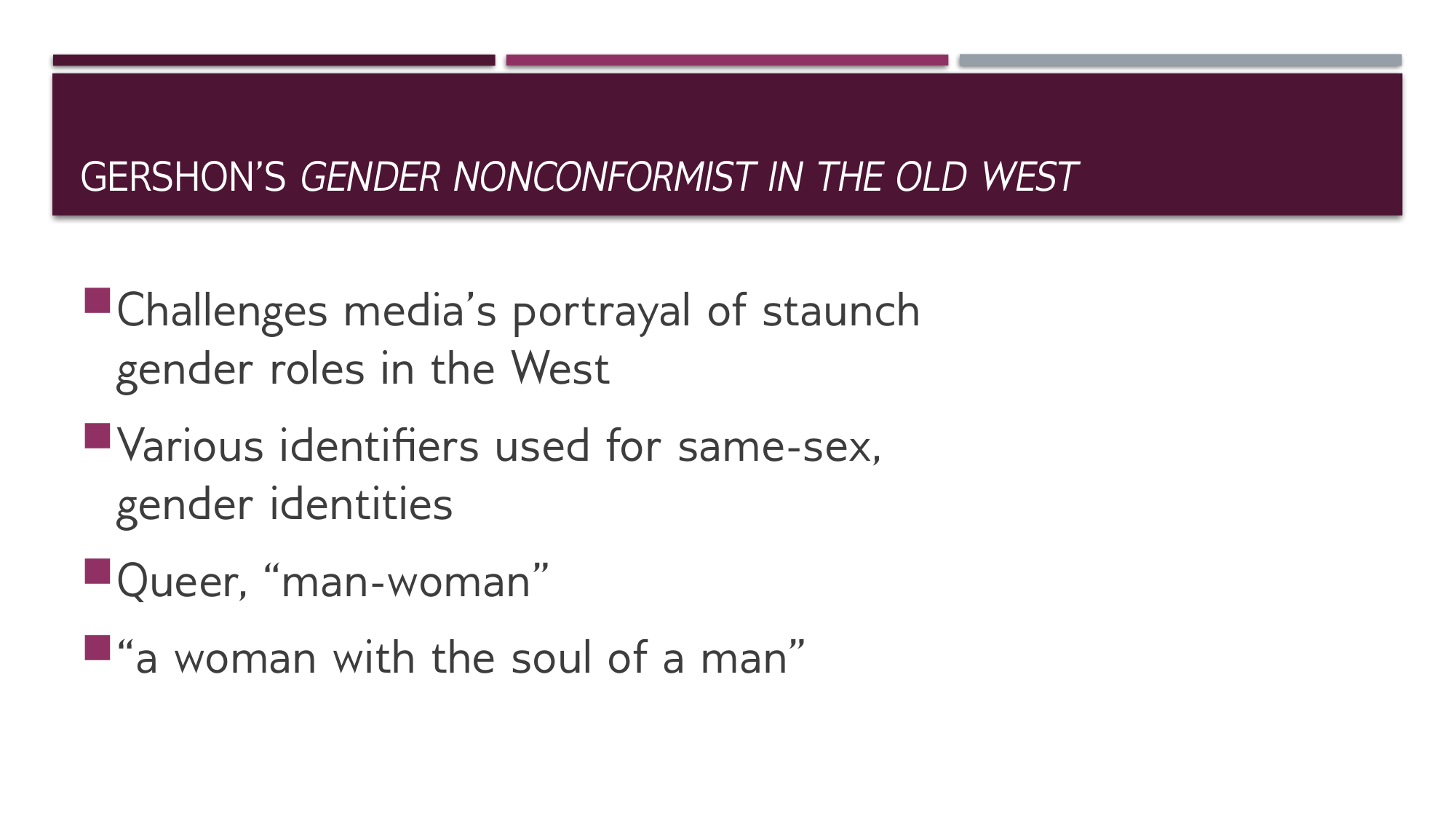

# Gershon’s gender nonconformist in the old west
Challenges media’s portrayal of staunch gender roles in the West
Various identifiers used for same-sex, gender identities
Queer, “man-woman”
“a woman with the soul of a man”